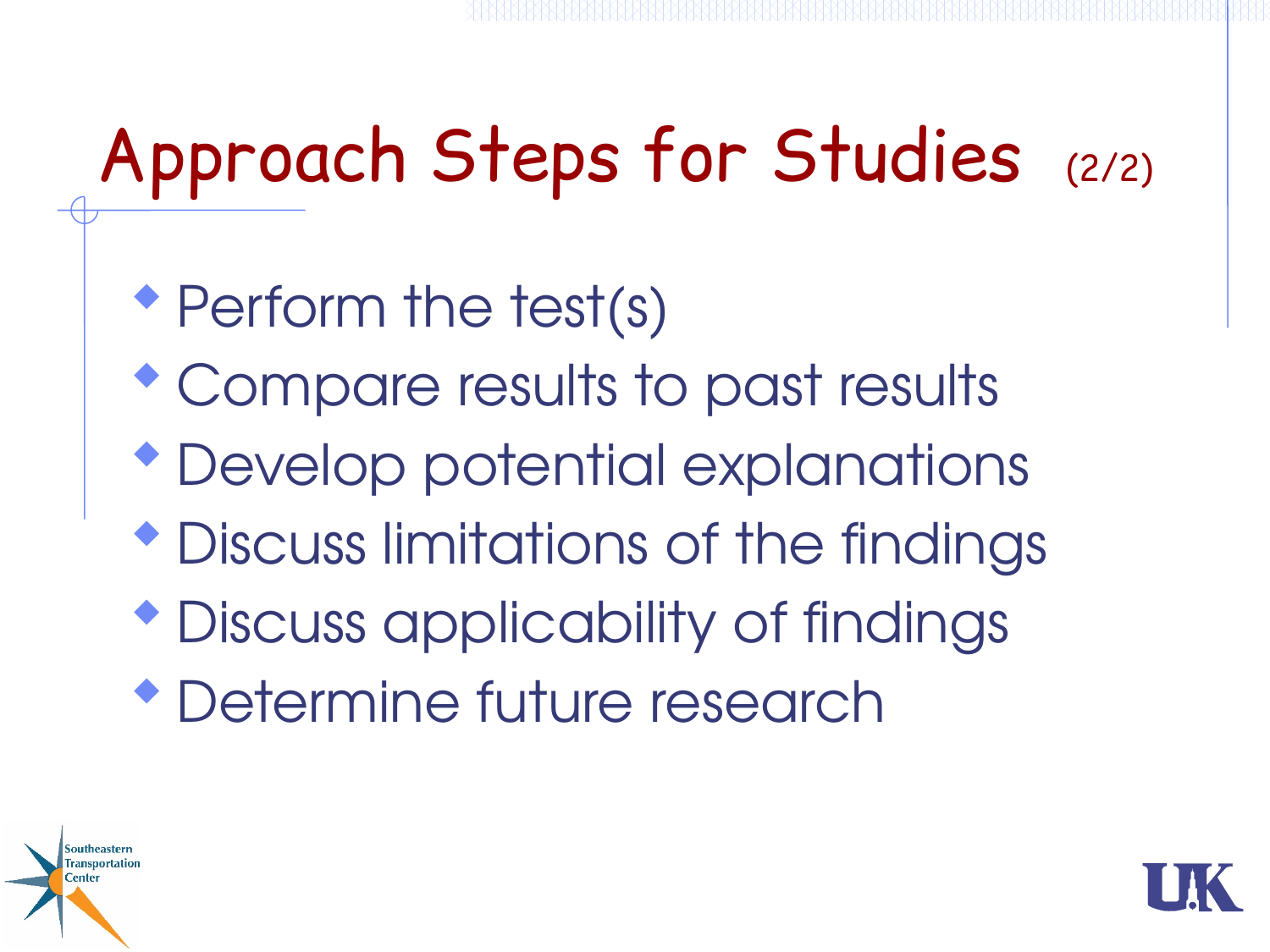

# Approach Steps for Studies  (2/2)
Perform the test(s)
Compare results to past results
Develop potential explanations
Discuss limitations of the findings
Discuss applicability of findings
Determine future research